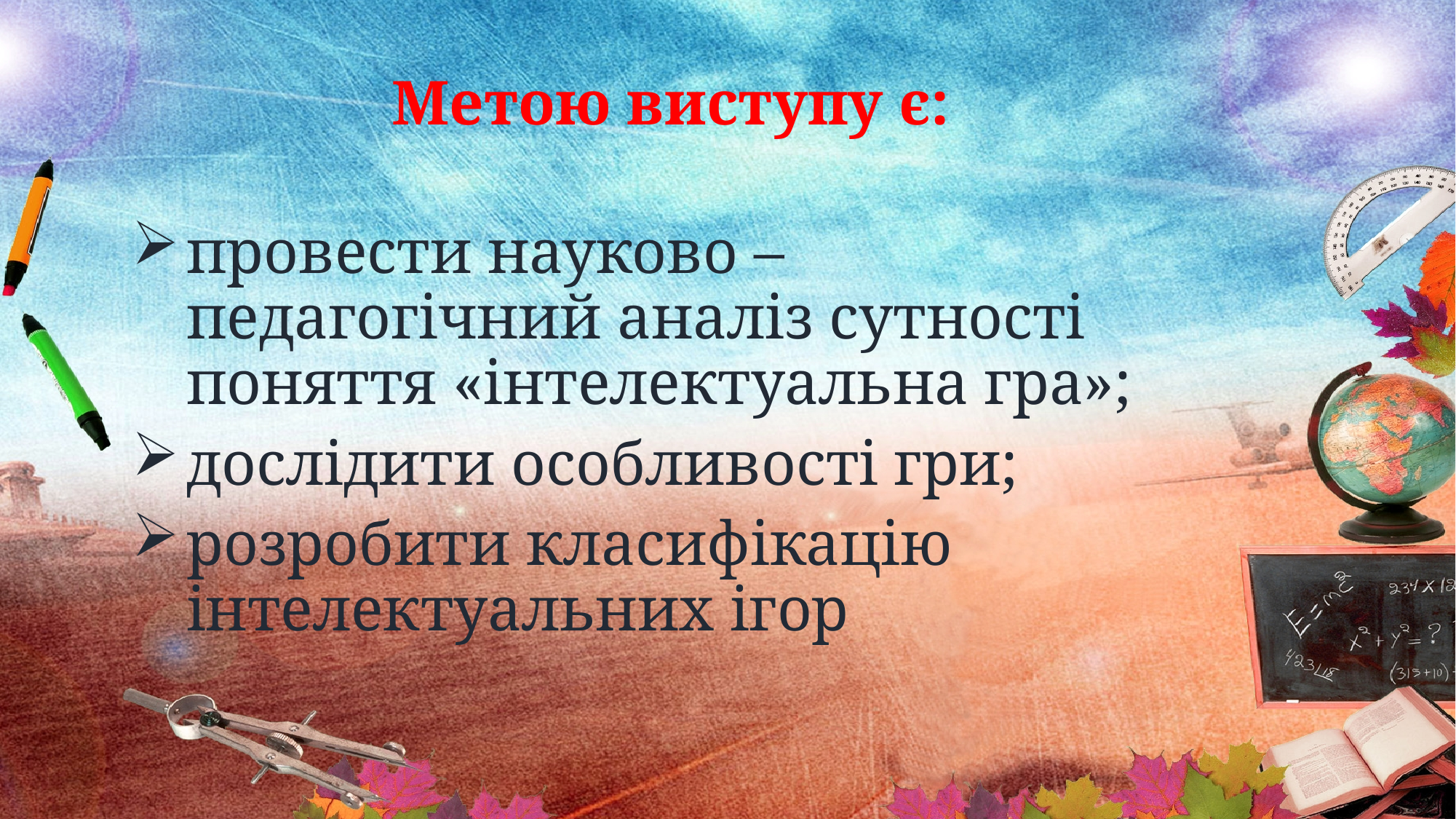

Метою виступу є:

провести науково –  педагогічний аналіз сутності поняття «інтелектуальна гра»;
дослідити особливості гри;
розробити класифікацію інтелектуальних ігор